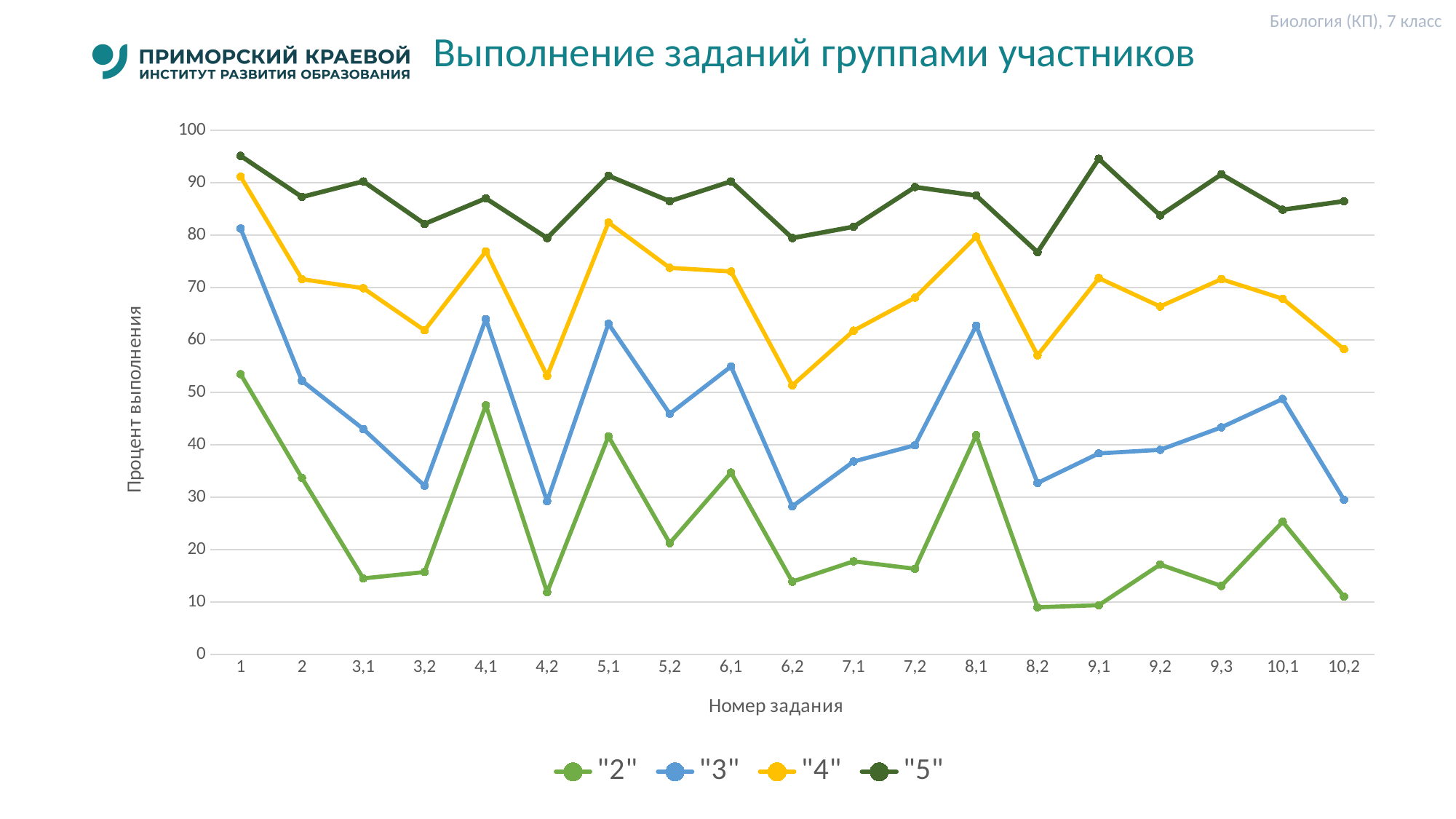

Биология (КП), 7 класс
# Выполнение заданий группами участников

### Chart

| Category | "2" | "3" | "4" | "5" |
|---|---|---|---|---|
| 1 | 53.47 | 81.27 | 91.16 | 95.14 |
| 2 | 33.67 | 52.22 | 71.61 | 87.3 |
| 3,1 | 14.49 | 43.01 | 69.89 | 90.27 |
| 3,2 | 15.71 | 32.17 | 61.84 | 82.16 |
| 4,1 | 47.55 | 64.0 | 76.92 | 87.03 |
| 4,2 | 11.84 | 29.2 | 53.14 | 79.46 |
| 5,1 | 41.63 | 63.1 | 82.42 | 91.35 |
| 5,2 | 21.22 | 45.93 | 73.77 | 86.49 |
| 6,1 | 34.69 | 54.95 | 73.08 | 90.27 |
| 6,2 | 13.88 | 28.23 | 51.33 | 79.46 |
| 7,1 | 17.76 | 36.81 | 61.79 | 81.62 |
| 7,2 | 16.33 | 39.91 | 68.07 | 89.19 |
| 8,1 | 41.84 | 62.75 | 79.72 | 87.57 |
| 8,2 | 8.98 | 32.71 | 57.07 | 76.76 |
| 9,1 | 9.39 | 38.35 | 71.81 | 94.59 |
| 9,2 | 17.14 | 39.04 | 66.4 | 83.78 |
| 9,3 | 13.06 | 43.33 | 71.61 | 91.62 |
| 10,1 | 25.31 | 48.75 | 67.88 | 84.86 |
| 10,2 | 11.02 | 29.51 | 58.25 | 86.49 |